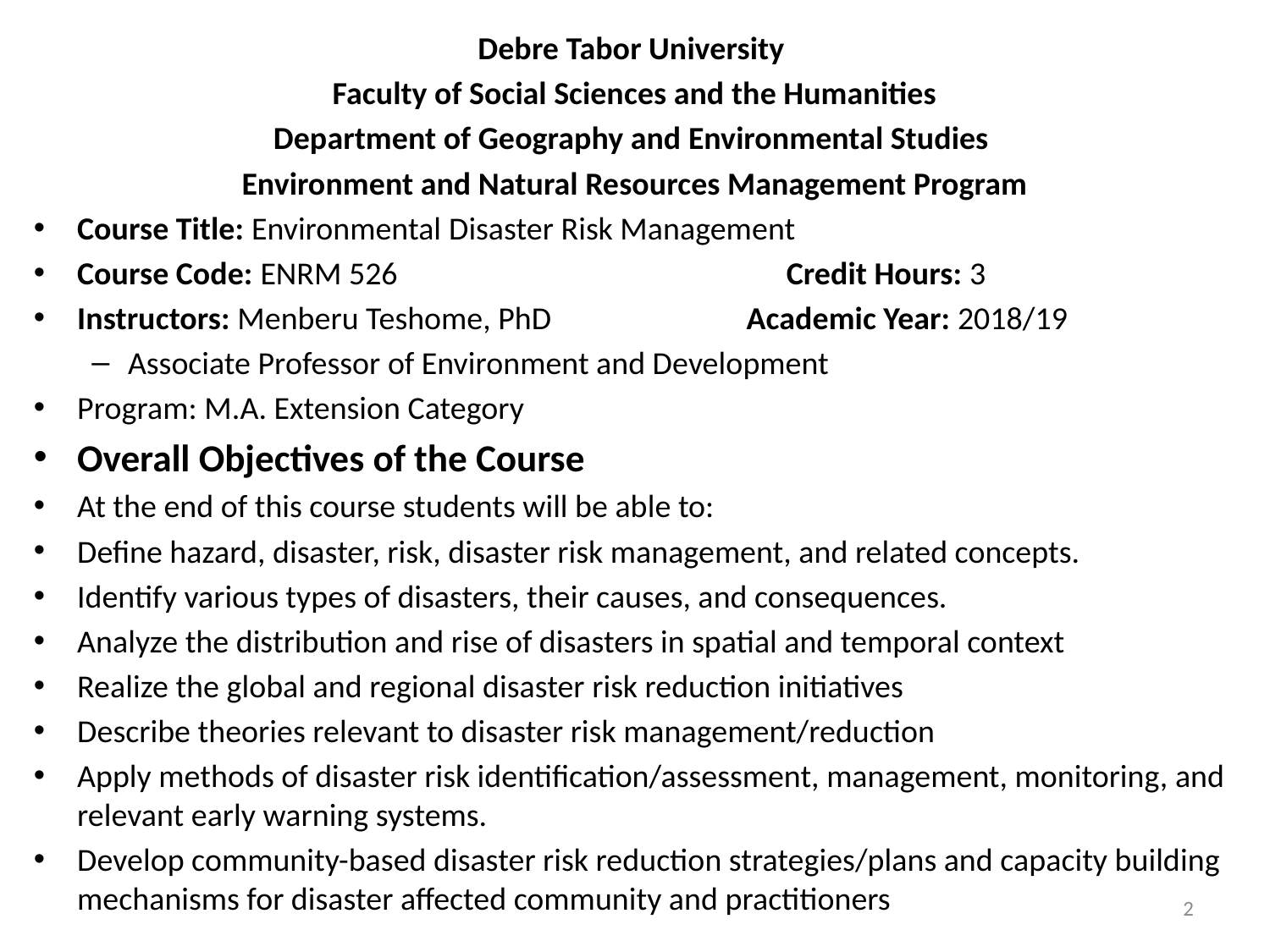

Debre Tabor University
Faculty of Social Sciences and the Humanities
Department of Geography and Environmental Studies
Environment and Natural Resources Management Program
Course Title: Environmental Disaster Risk Management
Course Code: ENRM 526                                                      Credit Hours: 3
Instructors: Menberu Teshome, PhD                           Academic Year: 2018/19
Associate Professor of Environment and Development
Program: M.A. Extension Category
Overall Objectives of the Course
At the end of this course students will be able to:
Define hazard, disaster, risk, disaster risk management, and related concepts.
Identify various types of disasters, their causes, and consequences.
Analyze the distribution and rise of disasters in spatial and temporal context
Realize the global and regional disaster risk reduction initiatives
Describe theories relevant to disaster risk management/reduction
Apply methods of disaster risk identification/assessment, management, monitoring, and relevant early warning systems.
Develop community-based disaster risk reduction strategies/plans and capacity building mechanisms for disaster affected community and practitioners
2